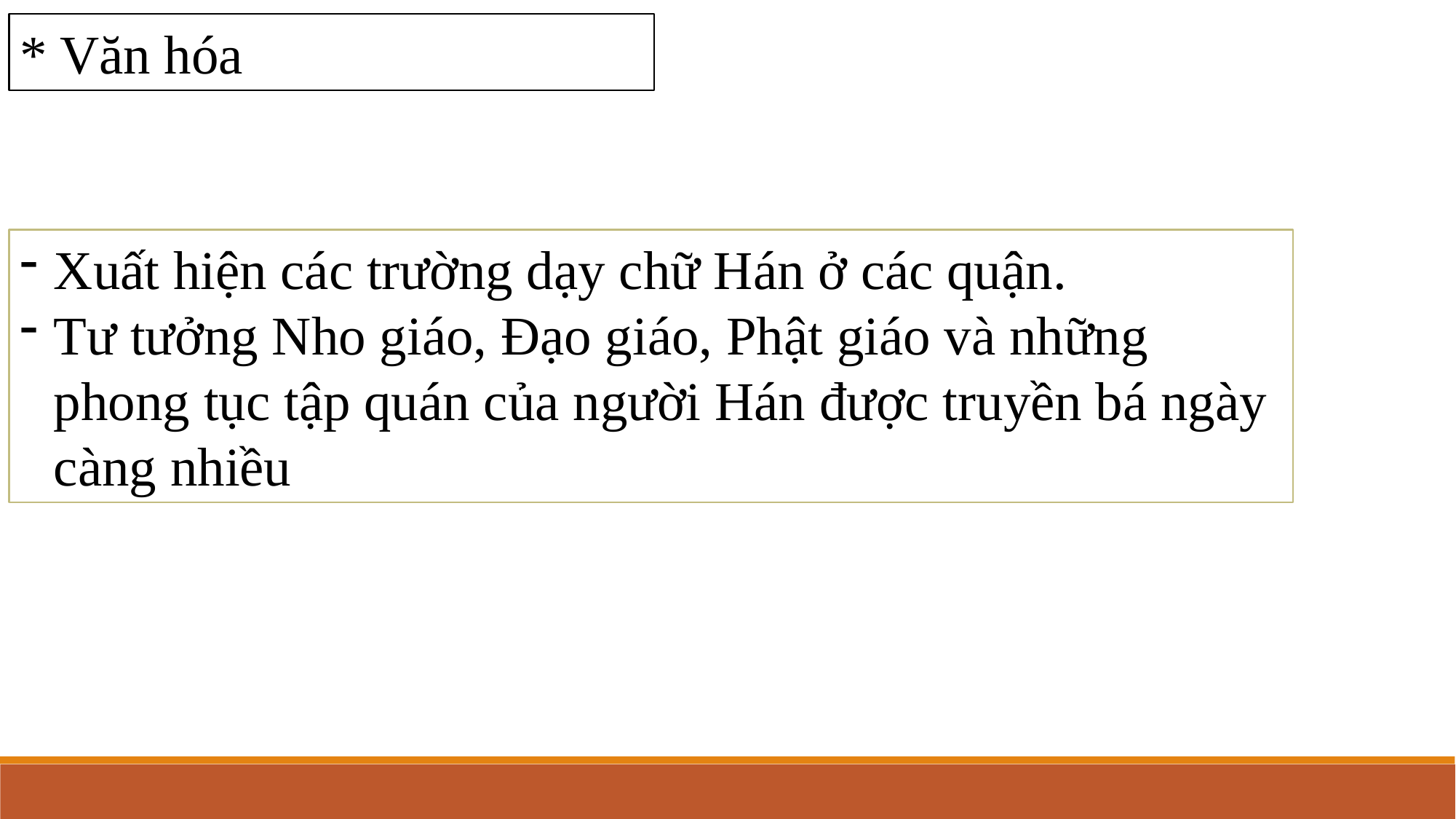

* Văn hóa
Xuất hiện các trường dạy chữ Hán ở các quận.
Tư tưởng Nho giáo, Đạo giáo, Phật giáo và những phong tục tập quán của người Hán được truyền bá ngày càng nhiều